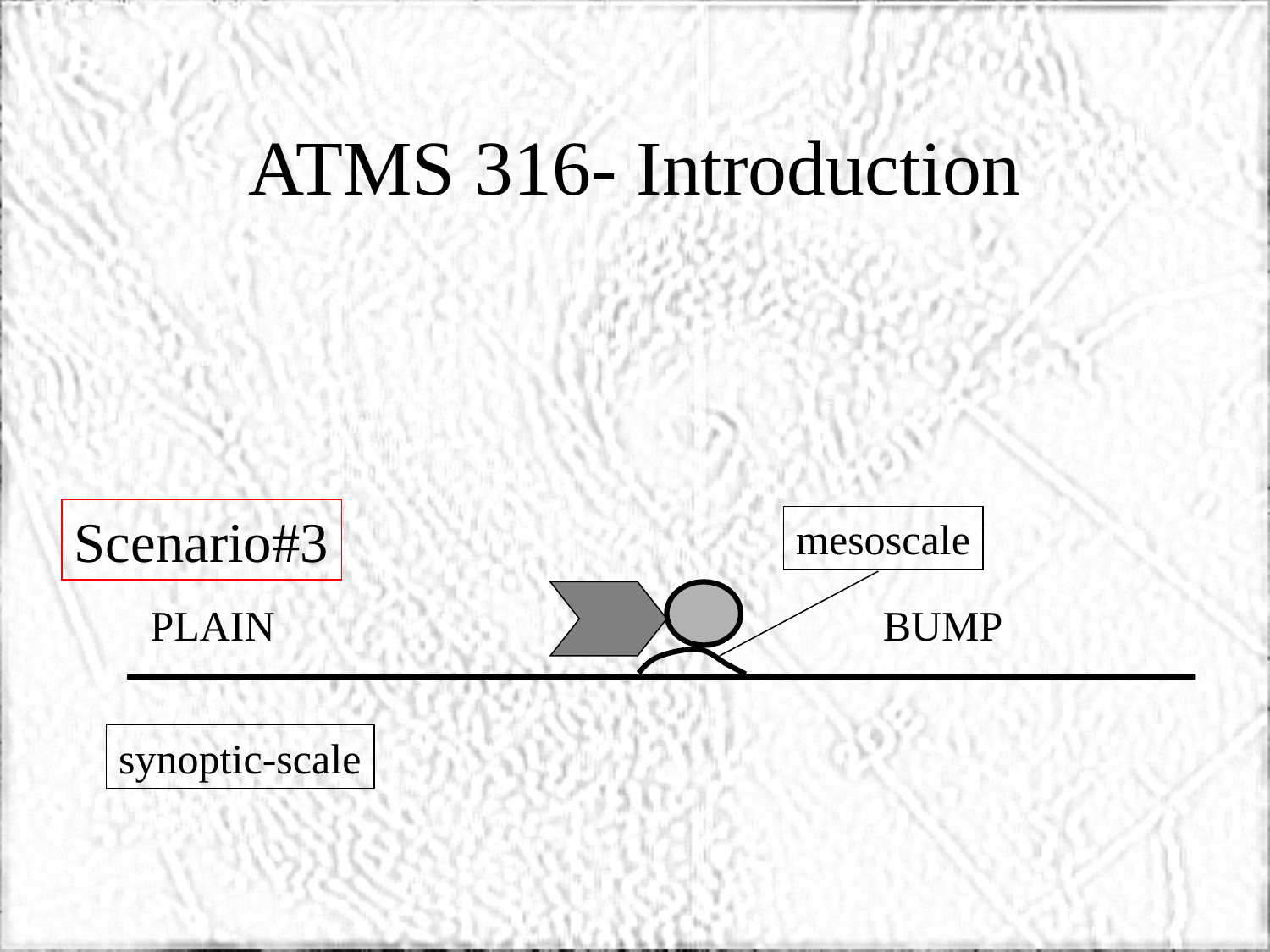

# ATMS 316- Introduction

Scenario#3
mesoscale

PLAIN
BUMP

synoptic-scale